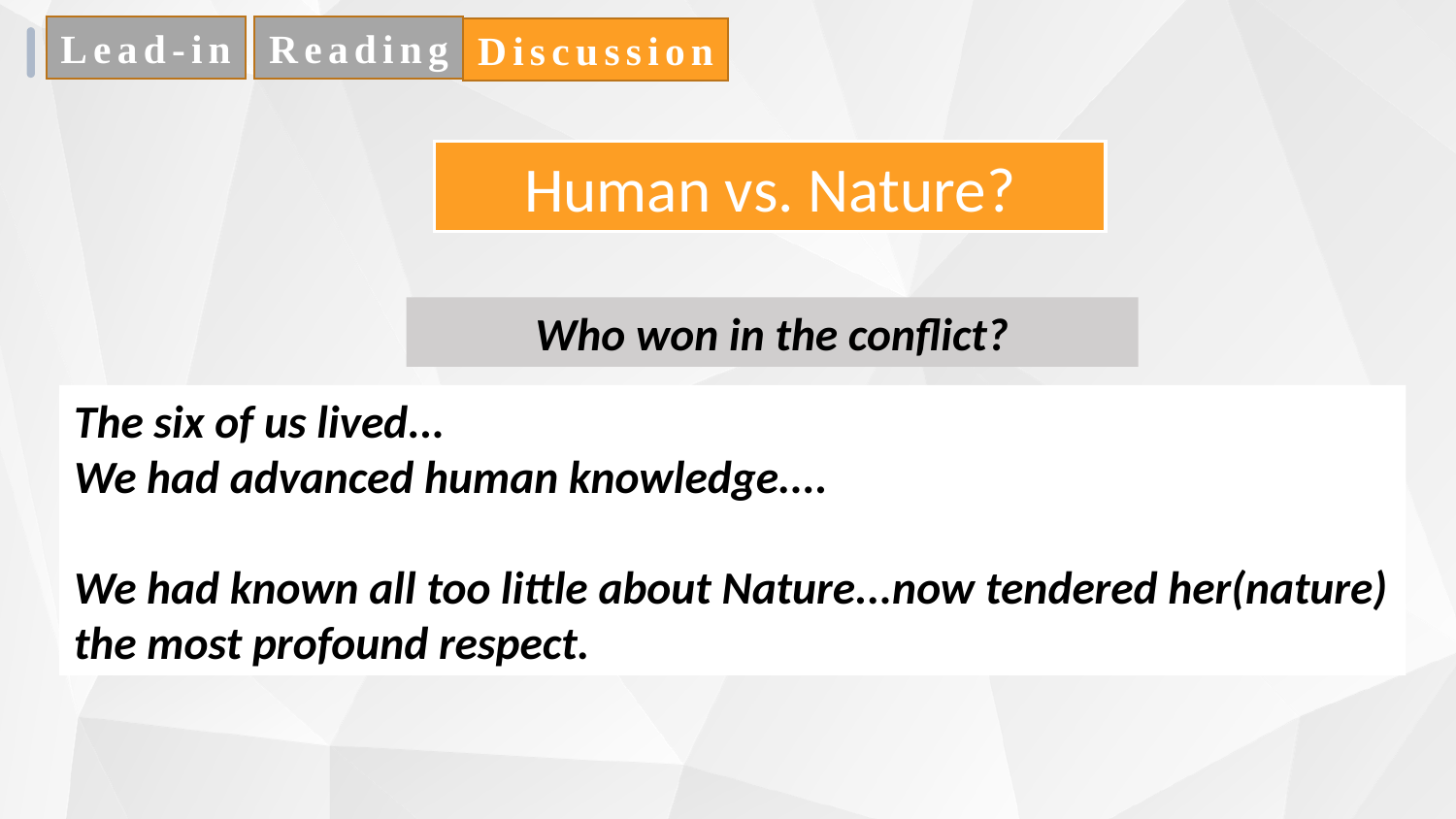

Lead-in
Reading
Discussion

Human vs. Nature?
Who won in the conflict?
The six of us lived...
We had advanced human knowledge....

We had known all too little about Nature...now tendered her(nature) the most profound respect.